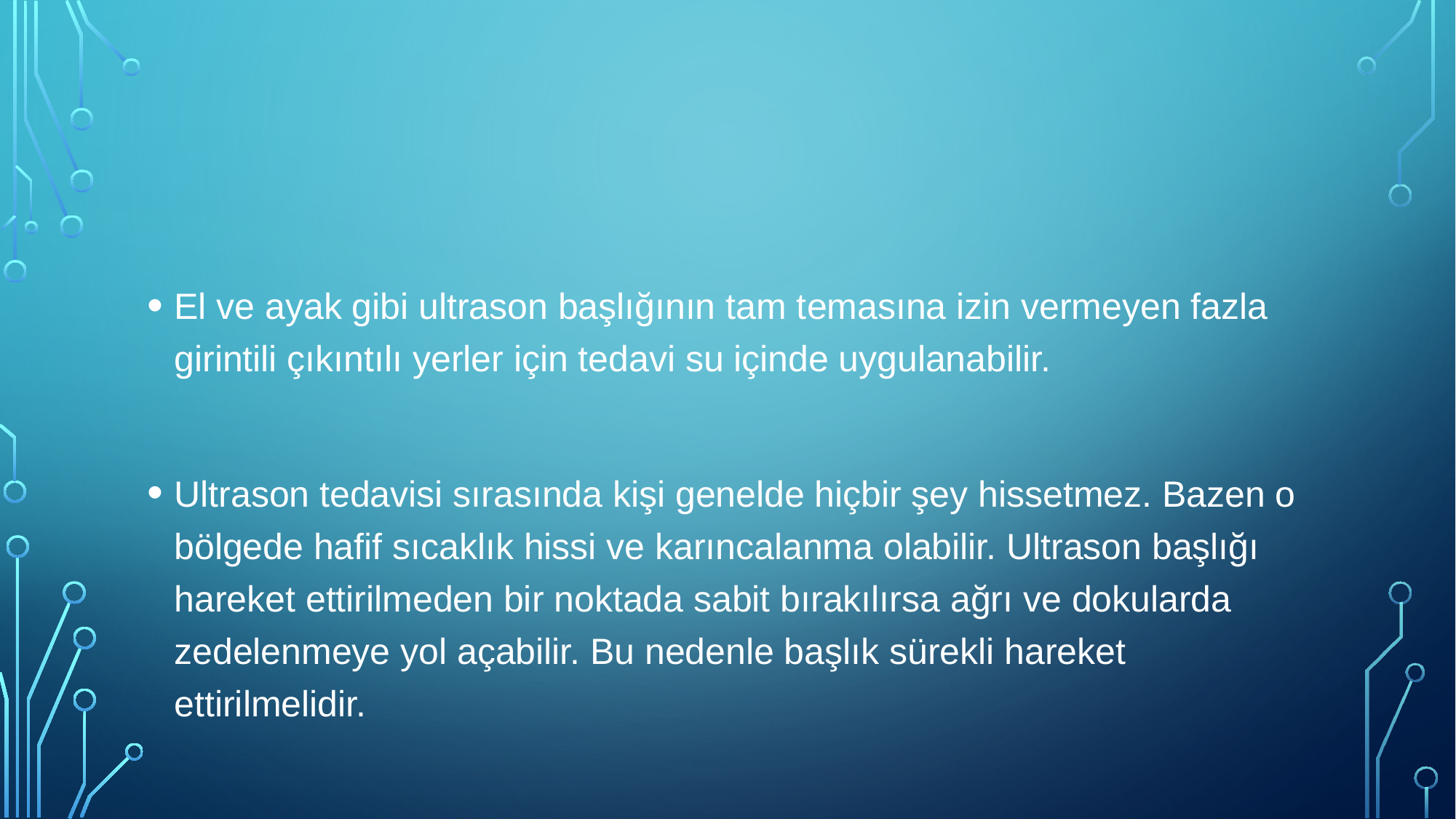

El ve ayak gibi ultrason başlığının tam temasına izin vermeyen fazla girintili çıkıntılı yerler için tedavi su içinde uygulanabilir.

Ultrason tedavisi sırasında kişi genelde hiçbir şey hissetmez. Bazen o bölgede hafif sıcaklık hissi ve karıncalanma olabilir. Ultrason başlığı hareket ettirilmeden bir noktada sabit bırakılırsa ağrı ve dokularda zedelenmeye yol açabilir. Bu nedenle başlık sürekli hareket ettirilmelidir.